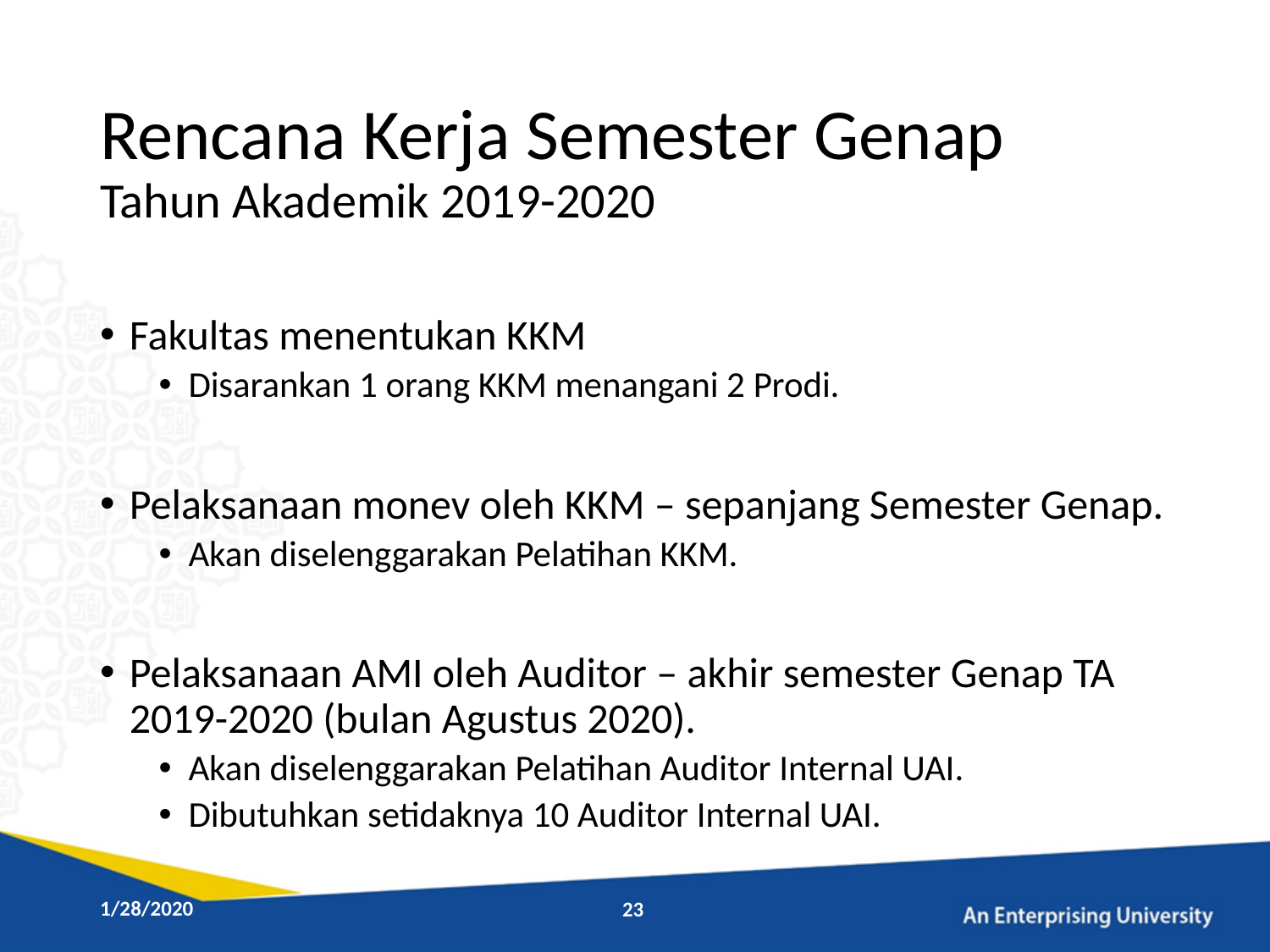

# Rencana Kerja Semester Genap Tahun Akademik 2019-2020
Fakultas menentukan KKM
Disarankan 1 orang KKM menangani 2 Prodi.

Pelaksanaan monev oleh KKM – sepanjang Semester Genap.
Akan diselenggarakan Pelatihan KKM.

Pelaksanaan AMI oleh Auditor – akhir semester Genap TA 2019-2020 (bulan Agustus 2020).
Akan diselenggarakan Pelatihan Auditor Internal UAI.
Dibutuhkan setidaknya 10 Auditor Internal UAI.

1/28/2020
23